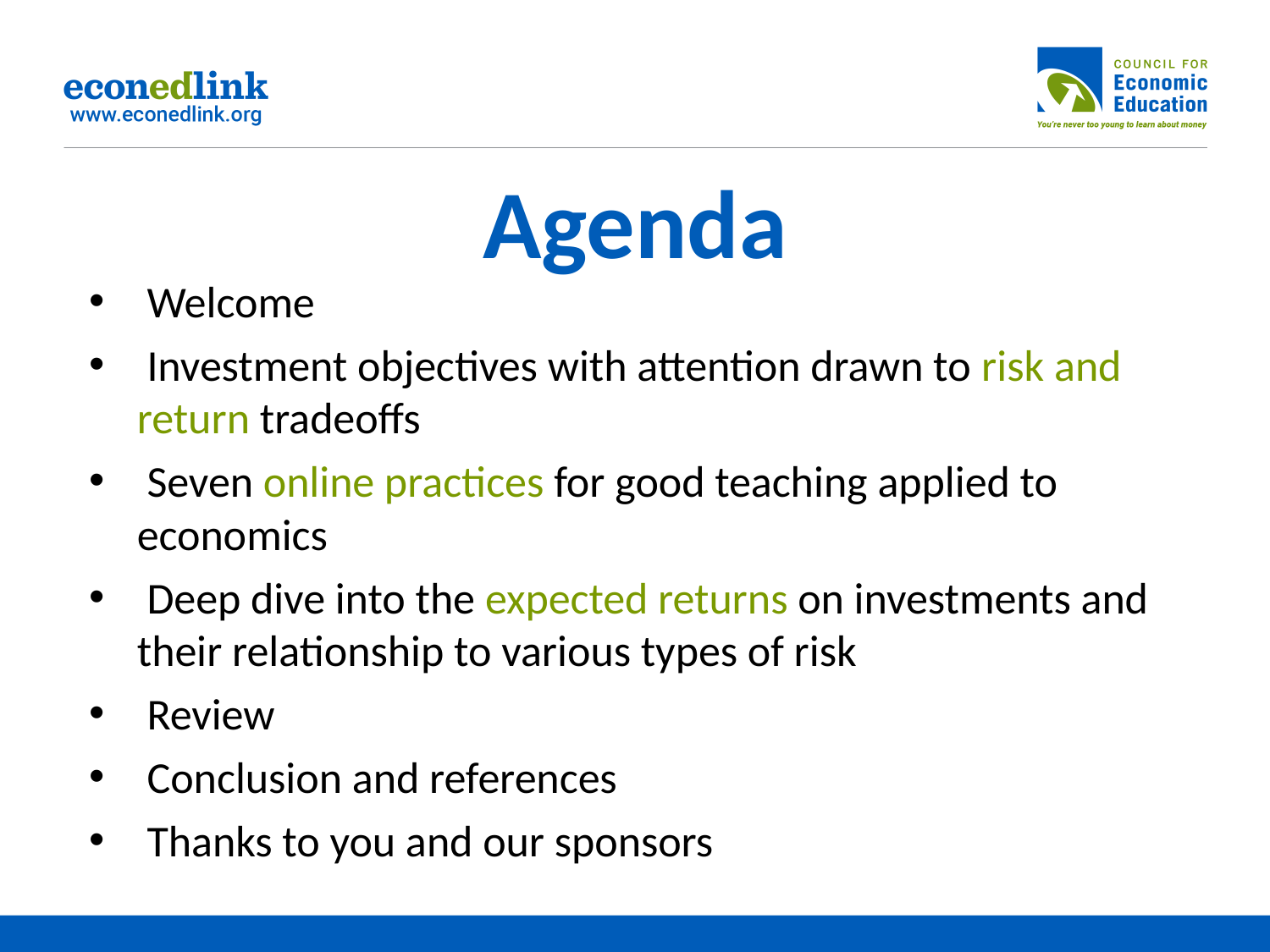

# Agenda
 Welcome
 Investment objectives with attention drawn to risk and return tradeoffs
 Seven online practices for good teaching applied to economics
 Deep dive into the expected returns on investments and their relationship to various types of risk
 Review
 Conclusion and references
 Thanks to you and our sponsors